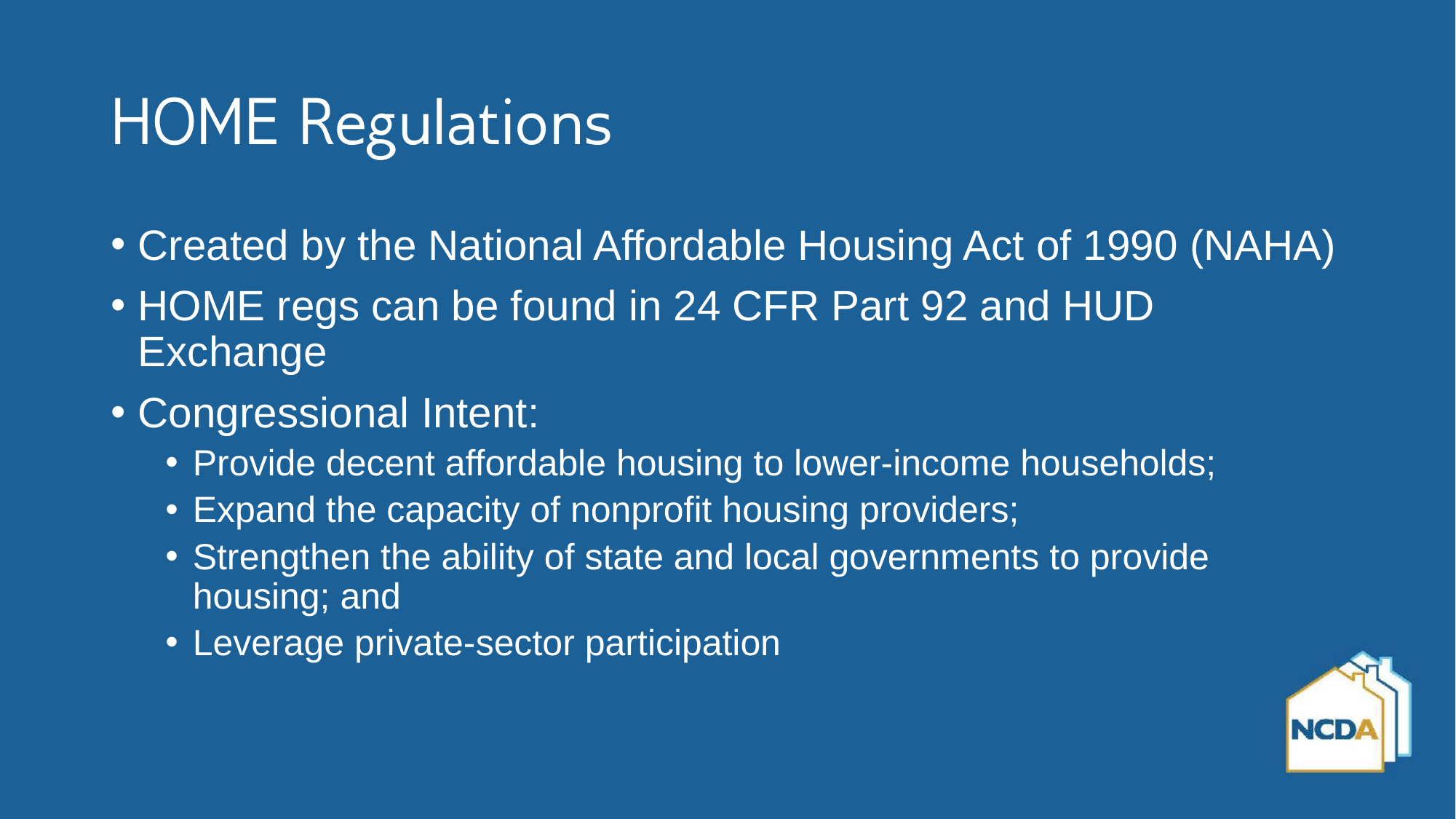

# HOME Regulations
Created by the National Affordable Housing Act of 1990 (NAHA)
HOME regs can be found in 24 CFR Part 92 and HUD Exchange
Congressional Intent:
Provide decent affordable housing to lower-income households;
Expand the capacity of nonprofit housing providers;
Strengthen the ability of state and local governments to provide housing; and
Leverage private-sector participation